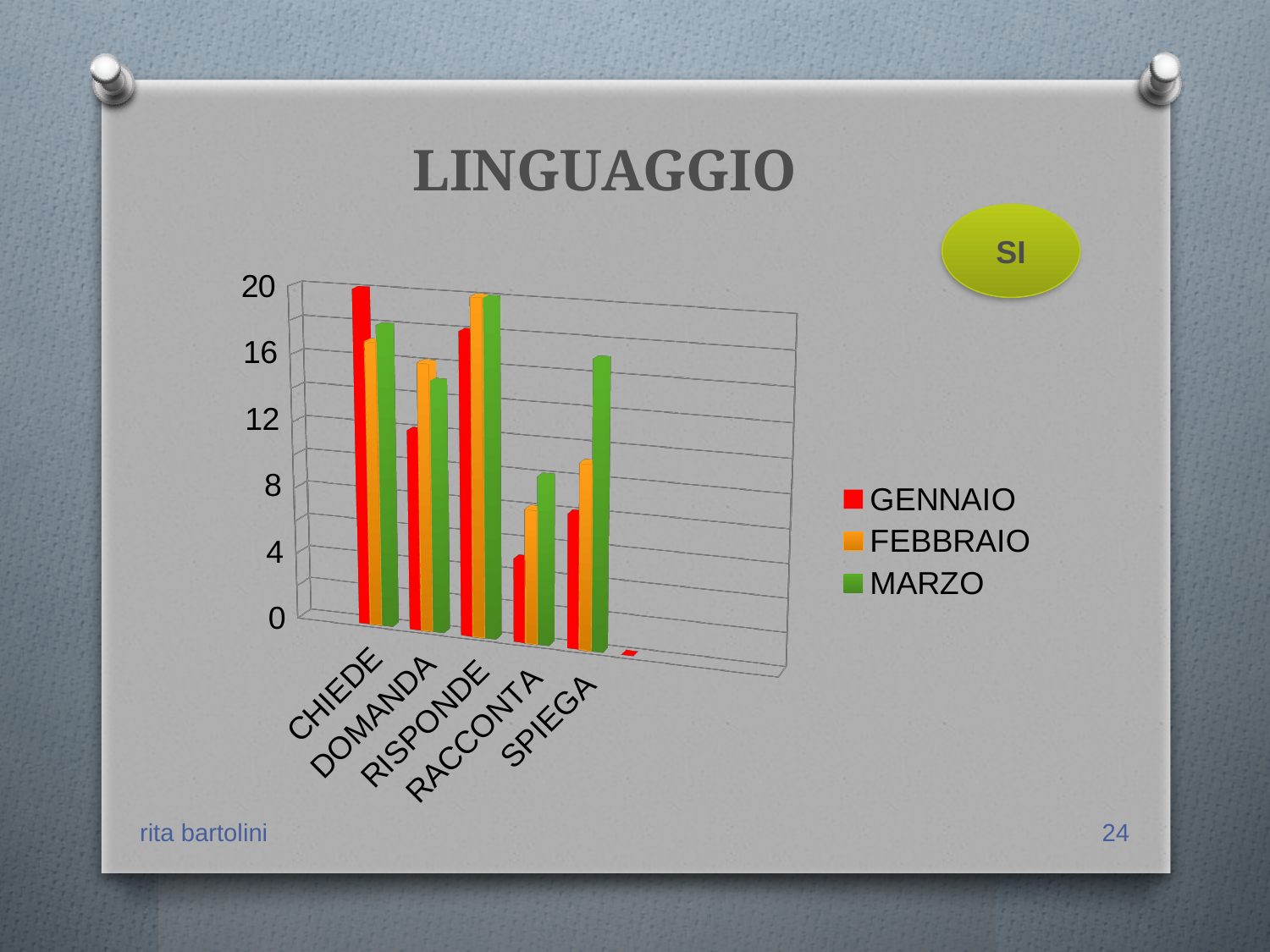

# LINGUAGGIO
SI

[unsupported chart]

rita bartolini
24